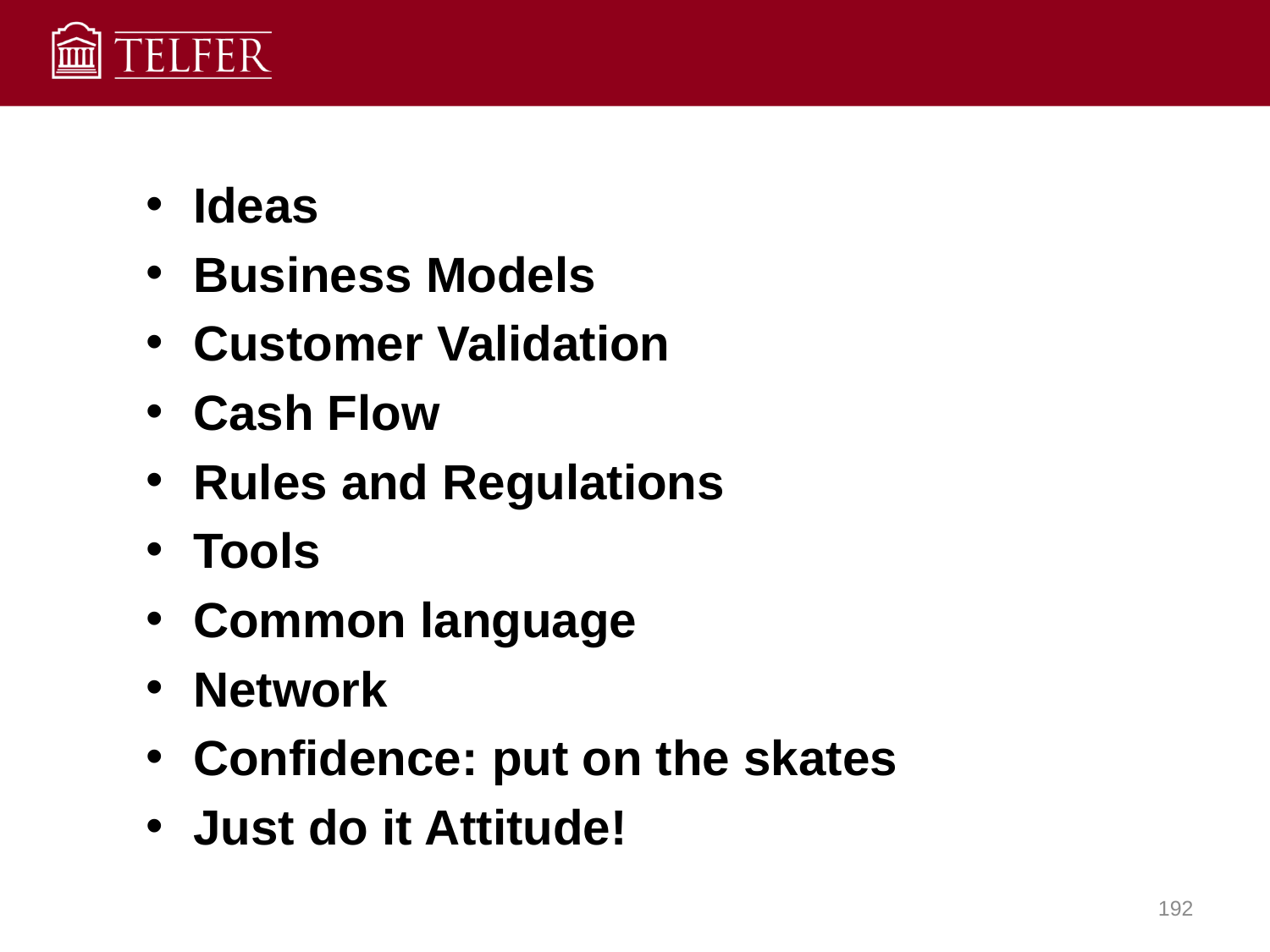

#
Ideas
Business Models
Customer Validation
Cash Flow
Rules and Regulations
Tools
Common language
Network
Confidence: put on the skates
Just do it Attitude!

192